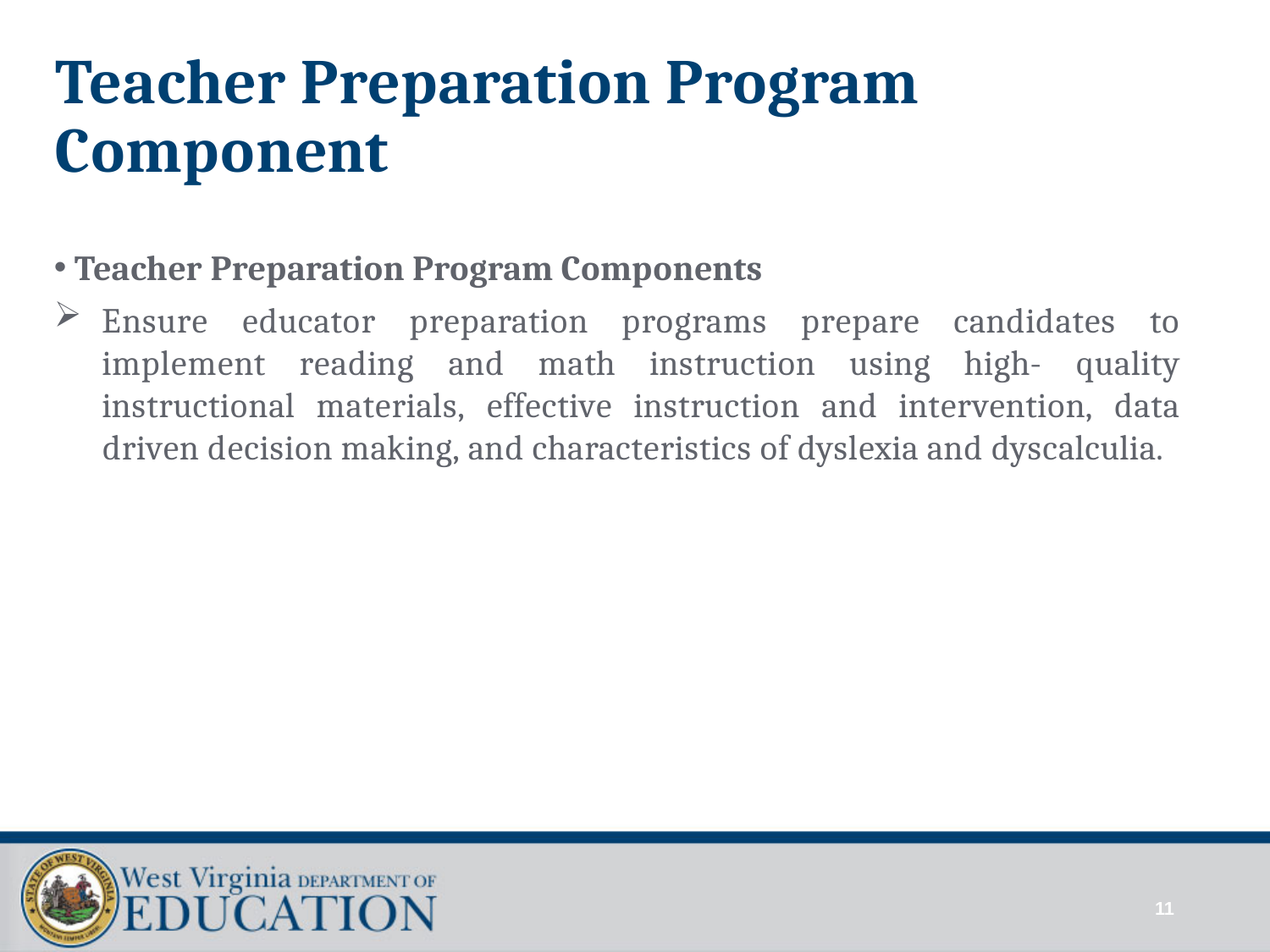

# Teacher Preparation Program Component
Teacher Preparation Program Components
Ensure educator preparation programs prepare candidates to implement reading and math instruction using high- quality instructional materials, effective instruction and intervention, data driven decision making, and characteristics of dyslexia and dyscalculia.

11